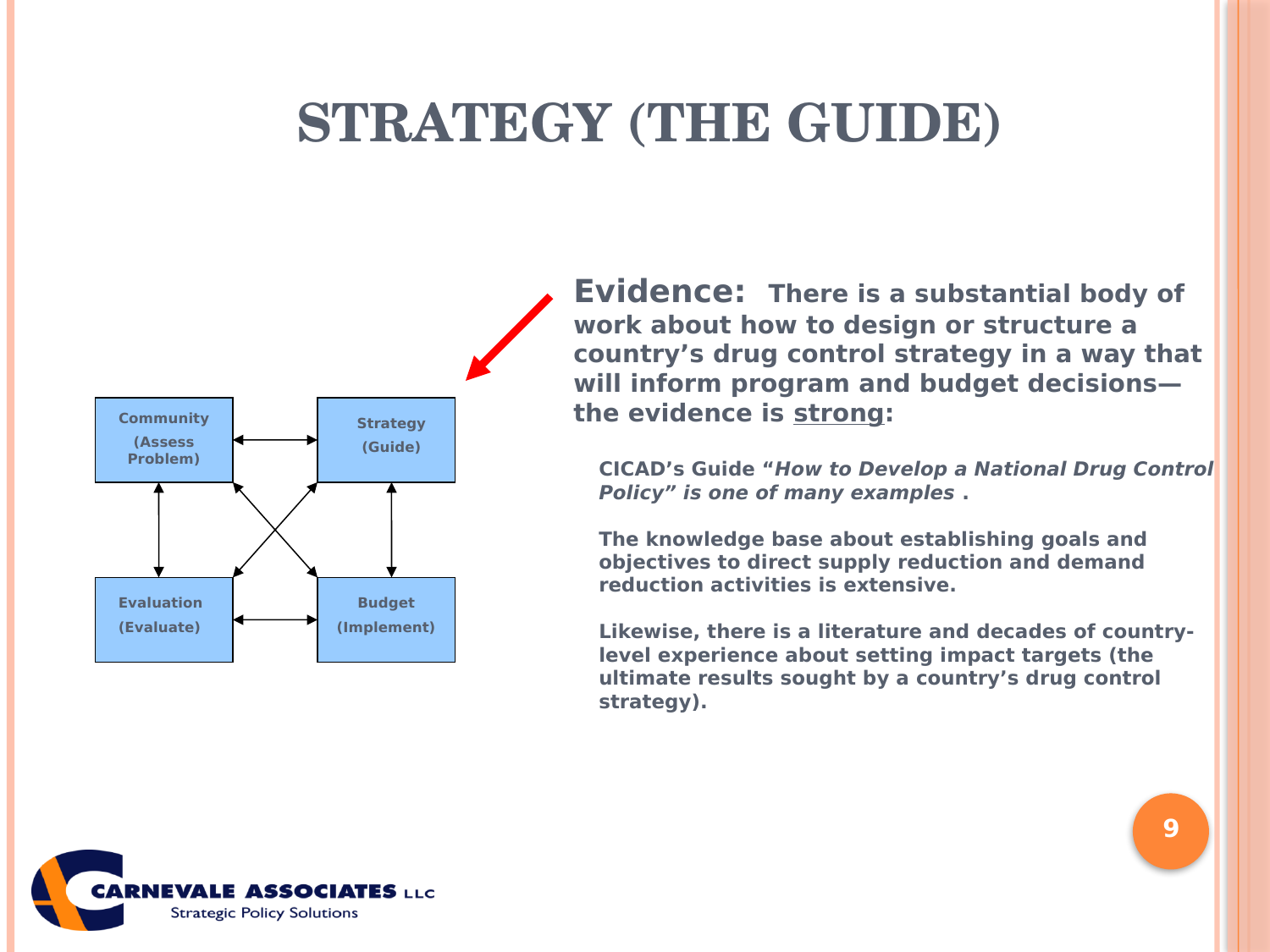

# Strategy (The Guide)
Evidence:  There is a substantial body of work about how to design or structure a country’s drug control strategy in a way that will inform program and budget decisions—the evidence is strong:

CICAD’s Guide “How to Develop a National Drug Control Policy” is one of many examples .

The knowledge base about establishing goals and objectives to direct supply reduction and demand reduction activities is extensive.

Likewise, there is a literature and decades of country-level experience about setting impact targets (the ultimate results sought by a country’s drug control strategy).

Community
(Assess Problem)
Strategy
(Guide)

Evaluation
(Evaluate)
Budget
(Implement)

9
9